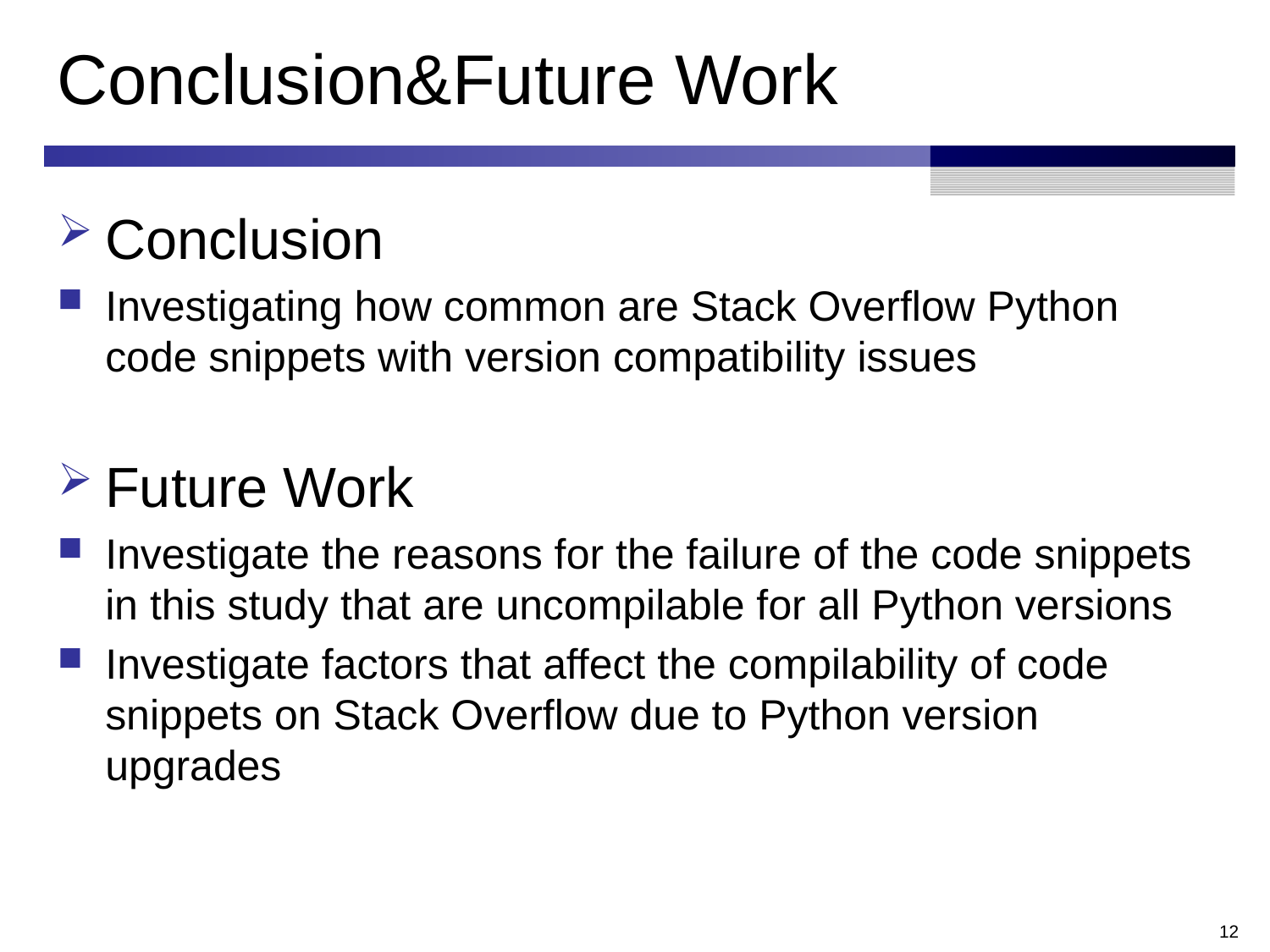

# Conclusion&Future Work

Conclusion
Investigating how common are Stack Overflow Python code snippets with version compatibility issues

Future Work
Investigate the reasons for the failure of the code snippets in this study that are uncompilable for all Python versions
Investigate factors that affect the compilability of code snippets on Stack Overflow due to Python version upgrades
12